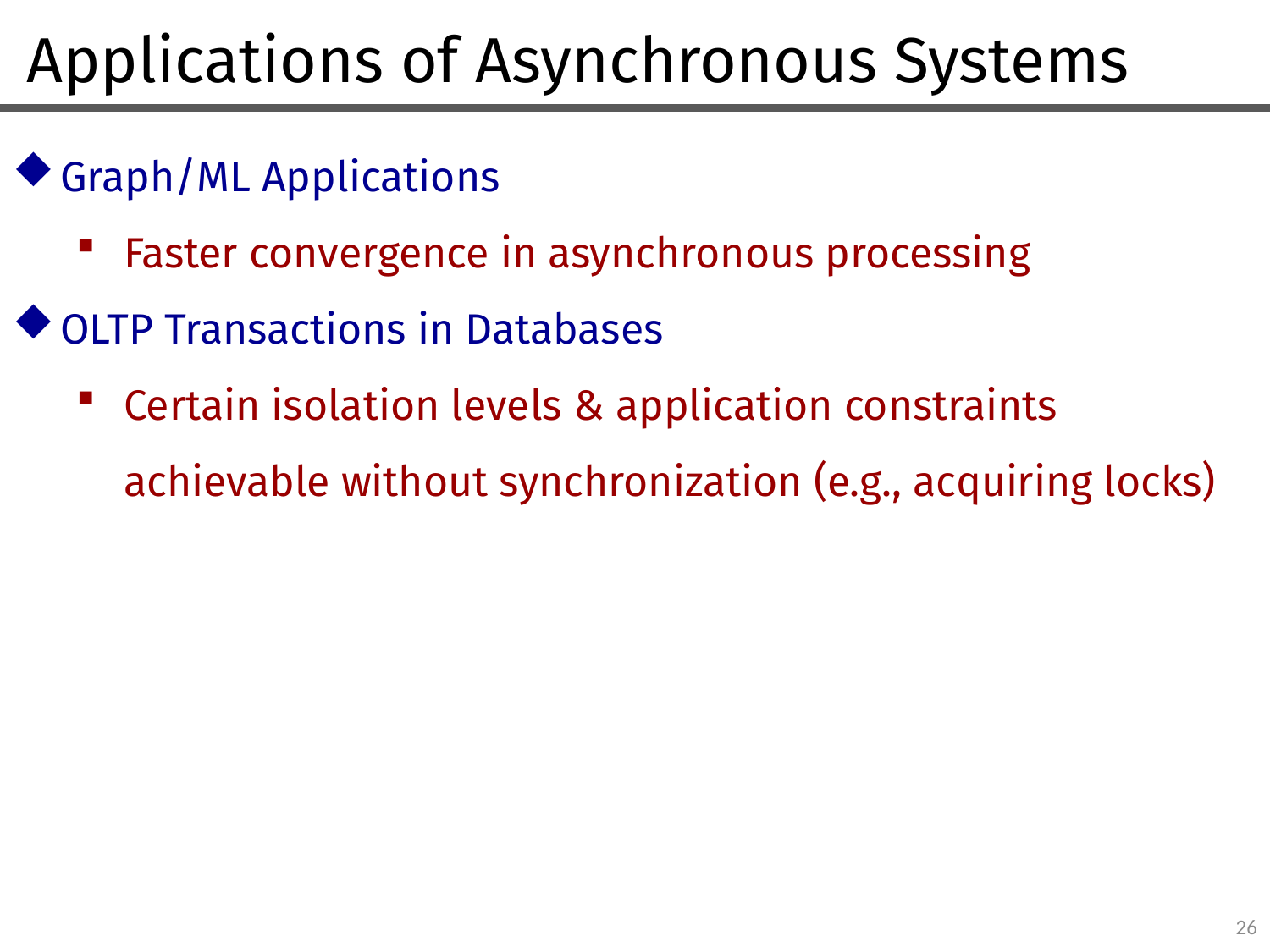

Applications of Asynchronous Systems
Graph/ML Applications
Faster convergence in asynchronous processing
OLTP Transactions in Databases
Certain isolation levels & application constraints achievable without synchronization (e.g., acquiring locks)
26